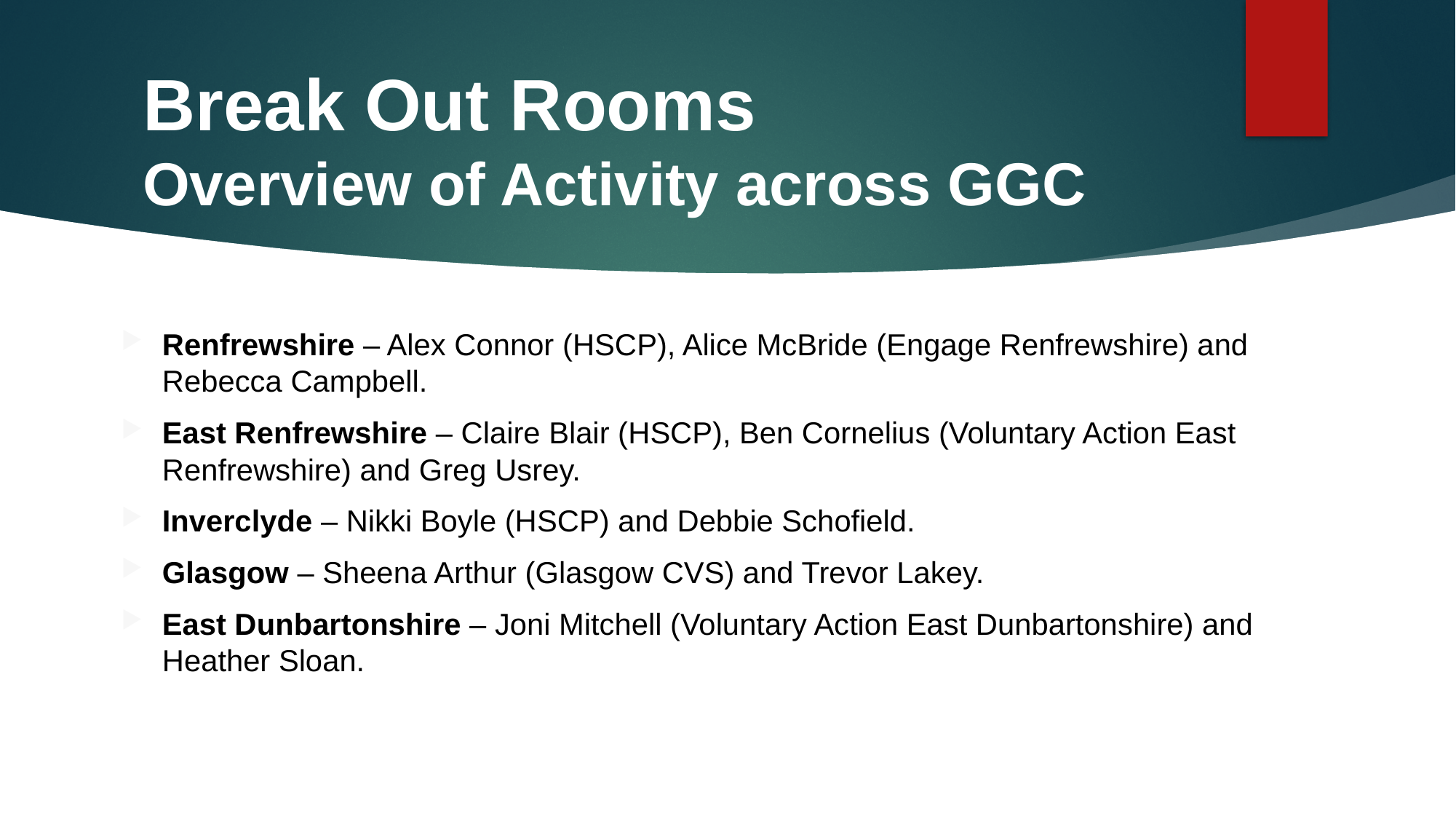

# Break Out Rooms Overview of Activity across GGC

Renfrewshire – Alex Connor (HSCP), Alice McBride (Engage Renfrewshire) and Rebecca Campbell.
East Renfrewshire – Claire Blair (HSCP), Ben Cornelius (Voluntary Action East Renfrewshire) and Greg Usrey.
Inverclyde – Nikki Boyle (HSCP) and Debbie Schofield.
Glasgow – Sheena Arthur (Glasgow CVS) and Trevor Lakey.
East Dunbartonshire – Joni Mitchell (Voluntary Action East Dunbartonshire) and Heather Sloan.